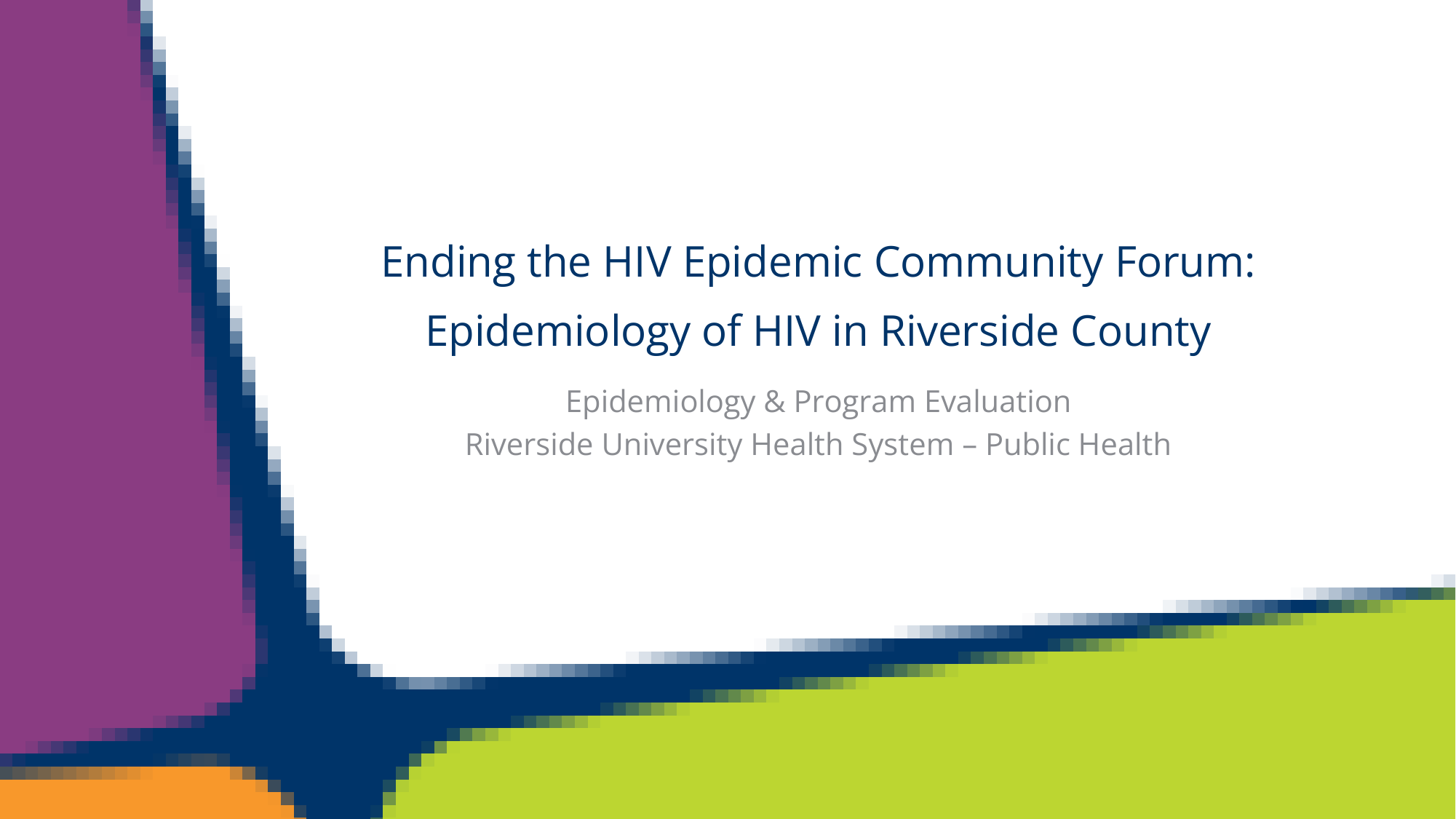

# Ending the HIV Epidemic Community Forum: Epidemiology of HIV in Riverside County
Epidemiology & Program Evaluation
Riverside University Health System – Public Health